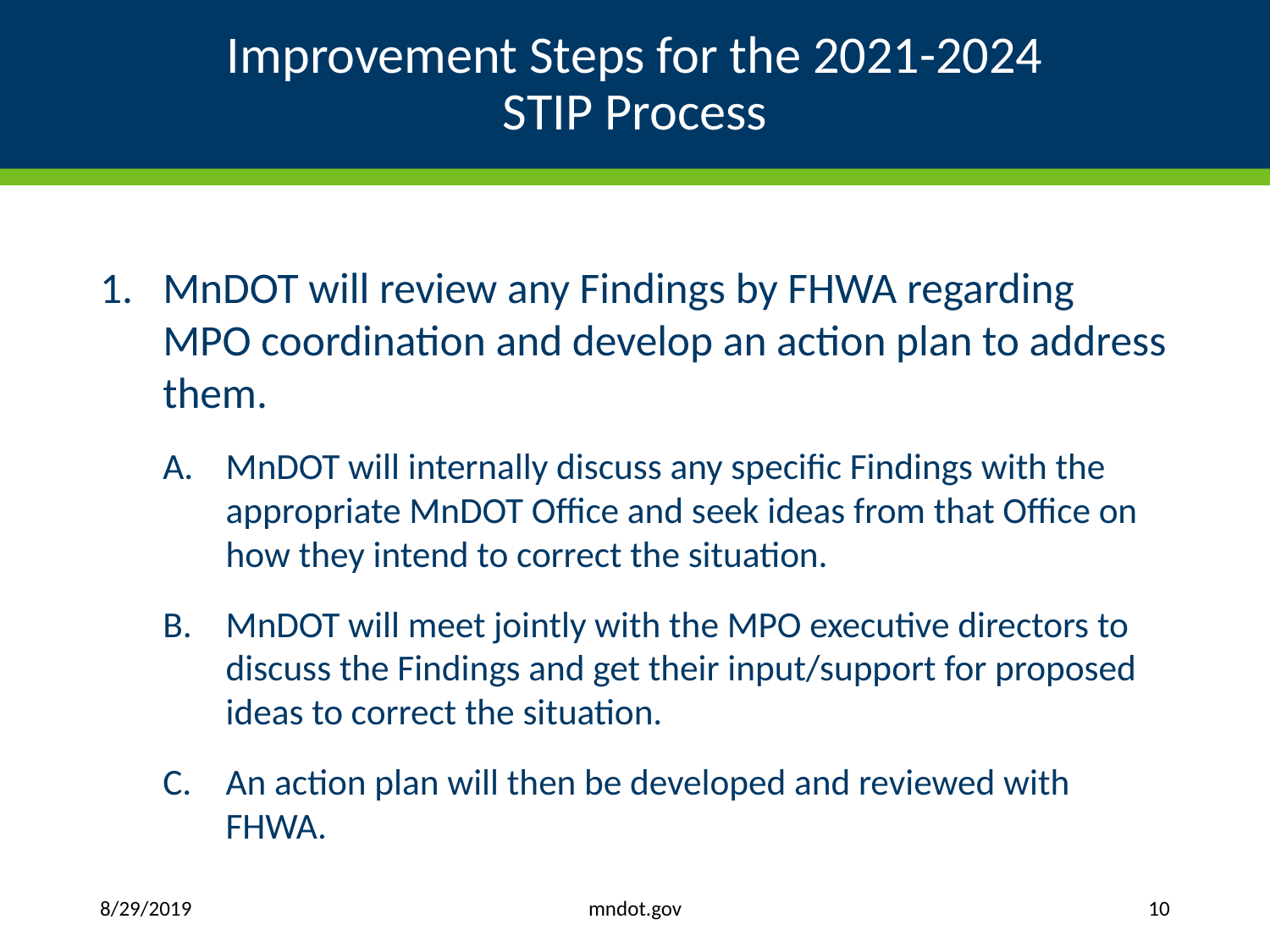

# Improvement Steps for the 2021-2024 STIP Process
MnDOT will review any Findings by FHWA regarding MPO coordination and develop an action plan to address them.
MnDOT will internally discuss any specific Findings with the appropriate MnDOT Office and seek ideas from that Office on how they intend to correct the situation.
MnDOT will meet jointly with the MPO executive directors to discuss the Findings and get their input/support for proposed ideas to correct the situation.
An action plan will then be developed and reviewed with FHWA.

mndot.gov
8/29/2019
10